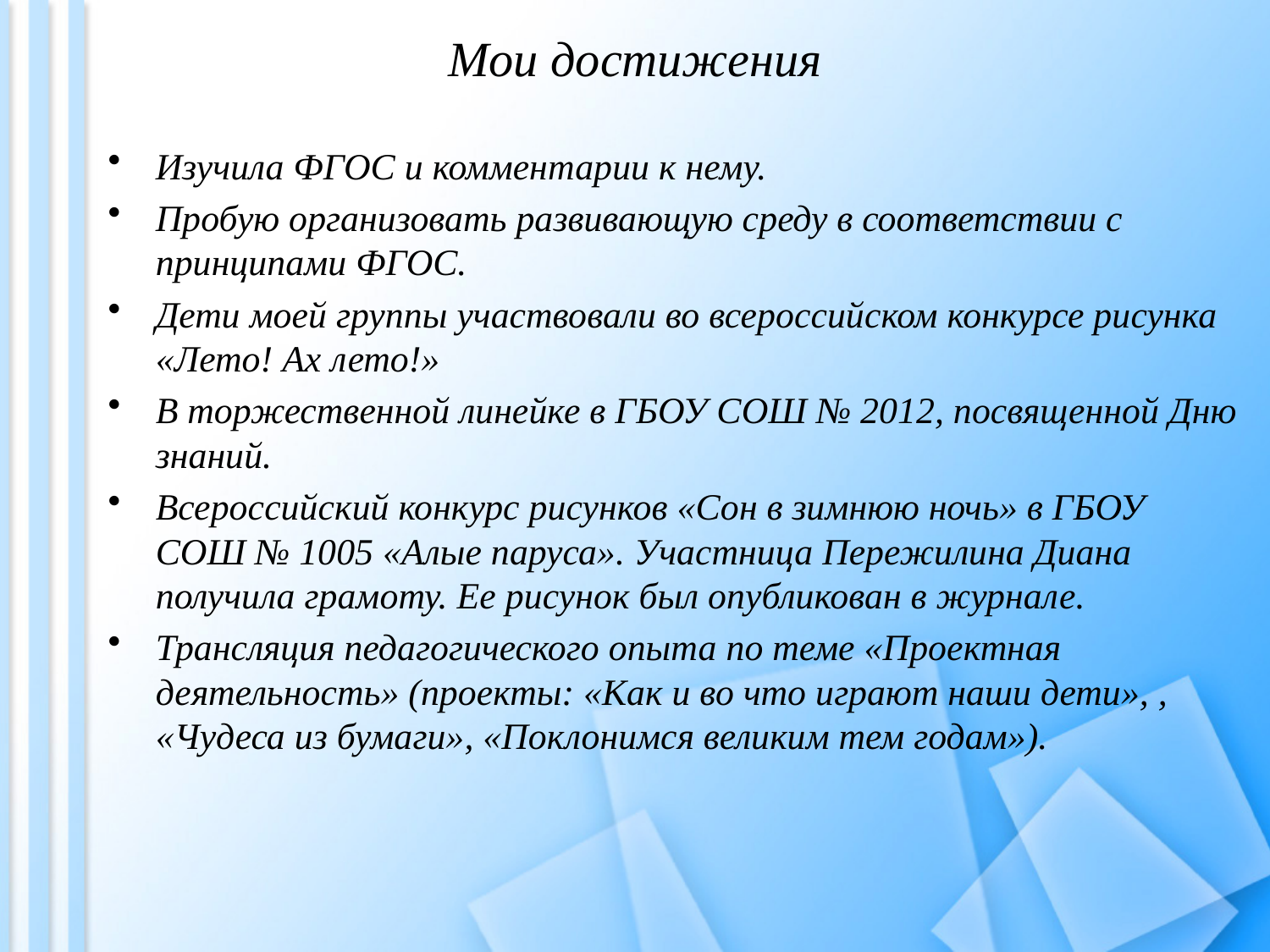

# Мои достижения
Изучила ФГОС и комментарии к нему.
Пробую организовать развивающую среду в соответствии с принципами ФГОС.
Дети моей группы участвовали во всероссийском конкурсе рисунка «Лето! Ах лето!»
В торжественной линейке в ГБОУ СОШ № 2012, посвященной Дню знаний.
Всероссийский конкурс рисунков «Сон в зимнюю ночь» в ГБОУ СОШ № 1005 «Алые паруса». Участница Пережилина Диана получила грамоту. Ее рисунок был опубликован в журнале.
Трансляция педагогического опыта по теме «Проектная деятельность» (проекты: «Как и во что играют наши дети», , «Чудеса из бумаги», «Поклонимся великим тем годам»).